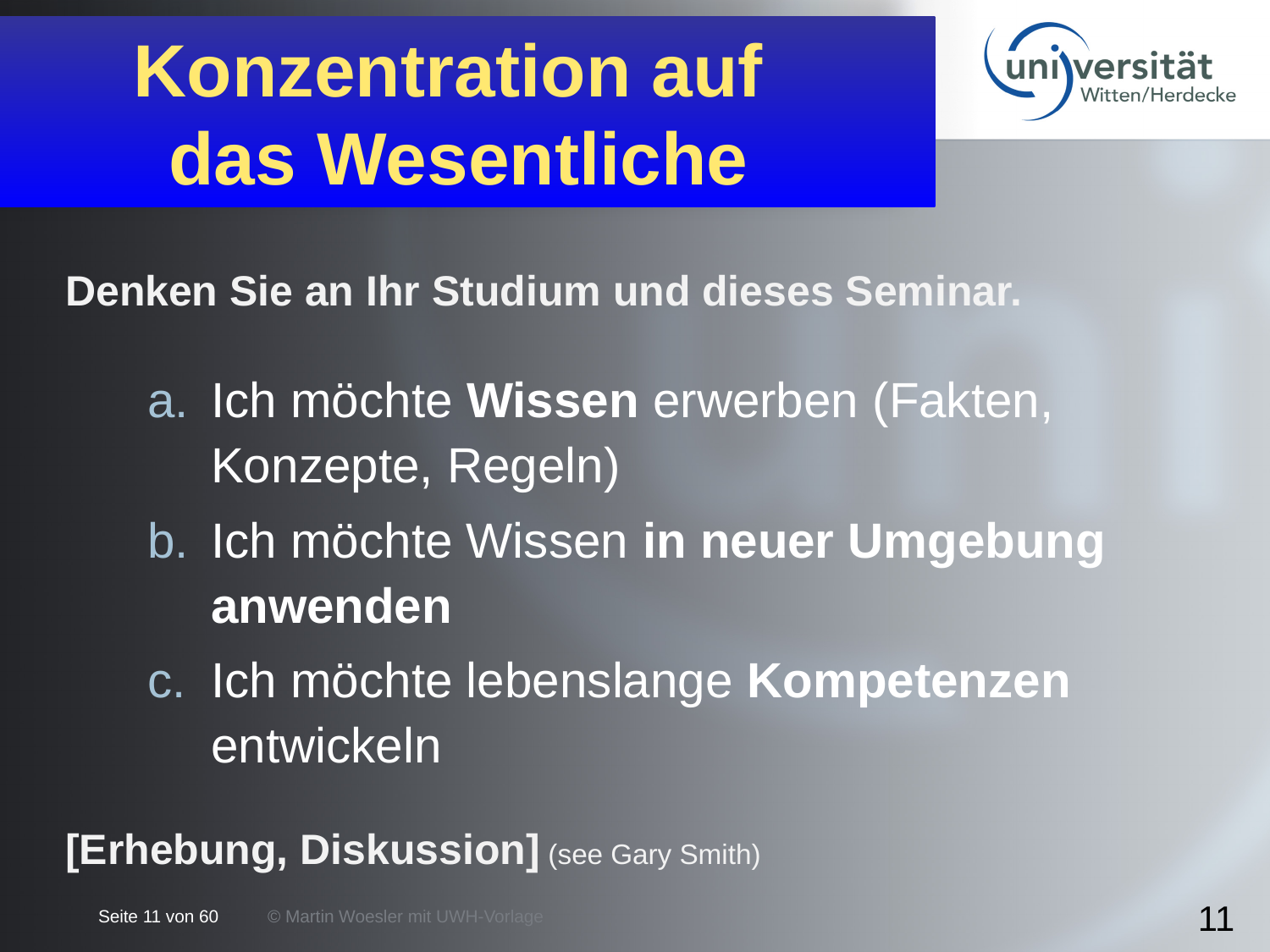

Konzentration auf
das Wesentliche
Denken Sie an Ihr Studium und dieses Seminar.

[Erhebung, Diskussion] (see Gary Smith)
Ich möchte Wissen erwerben (Fakten, Konzepte, Regeln)
Ich möchte Wissen in neuer Umgebung anwenden
Ich möchte lebenslange Kompetenzen entwickeln
11